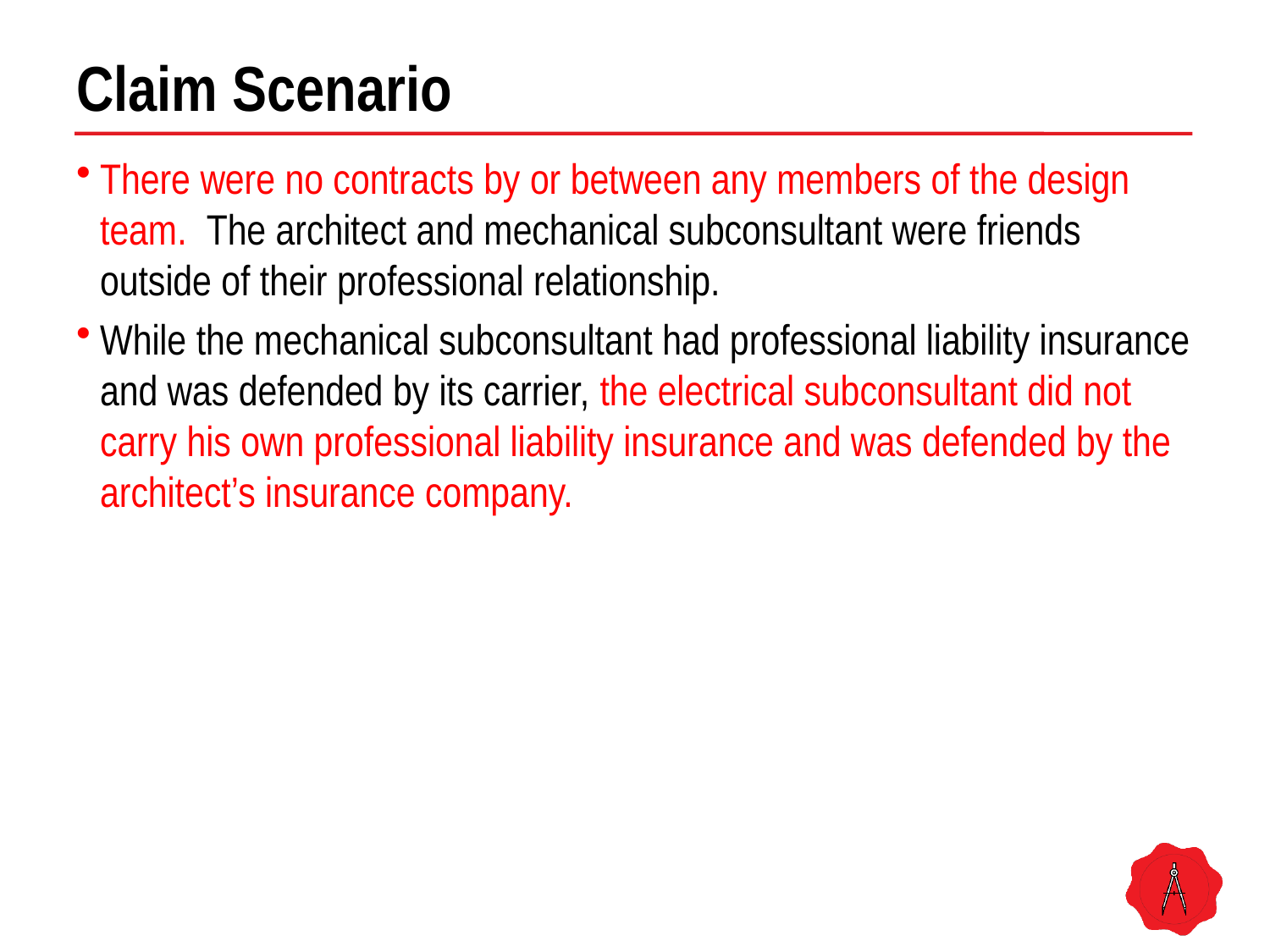

# Claim Scenario
There were no contracts by or between any members of the design team.  The architect and mechanical subconsultant were friends outside of their professional relationship.
While the mechanical subconsultant had professional liability insurance and was defended by its carrier, the electrical subconsultant did not carry his own professional liability insurance and was defended by the architect’s insurance company.